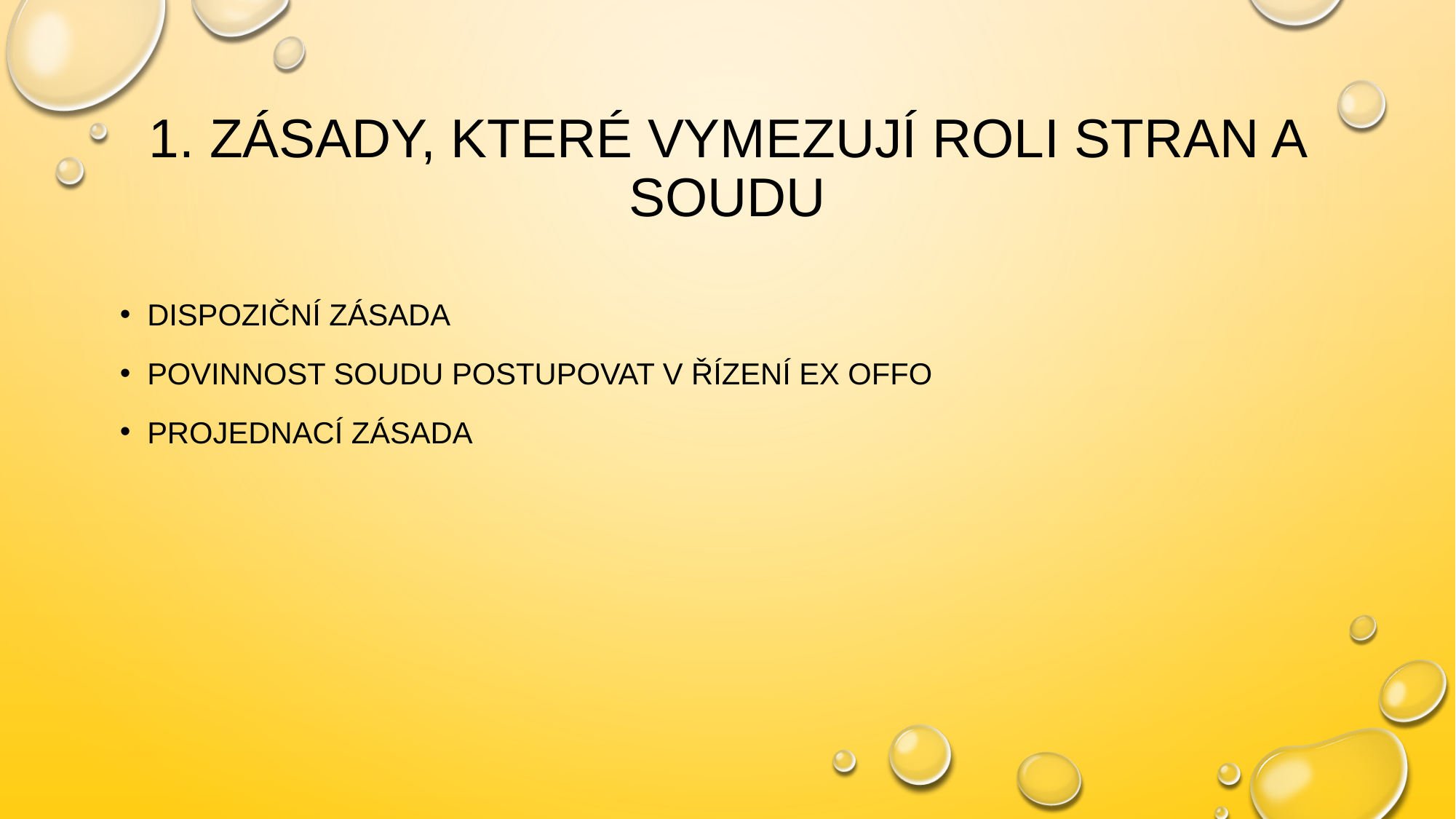

# 1. zásady, které vymezují roli stran a soudu
dispoziční zásada
Povinnost soudu postupovat v řízení ex offo
projednací zásada